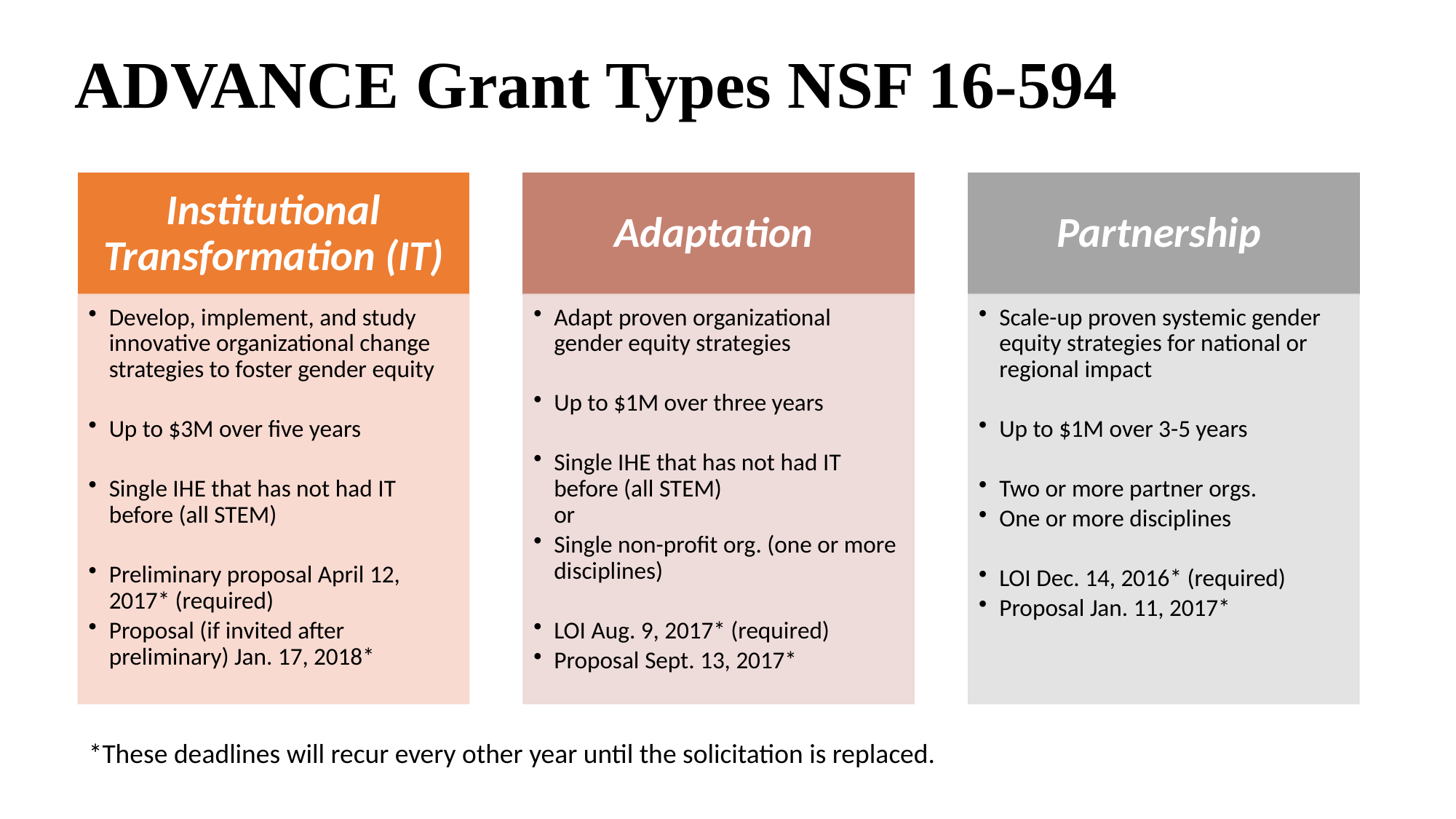

# ADVANCE Grant Types NSF 16-594
Institutional Transformation (IT)
Develop, implement, and study innovative organizational change strategies to foster gender equity

Up to $3M over five years

Single IHE that has not had IT before (all STEM)

Preliminary proposal April 12, 2017* (required)
Proposal (if invited after preliminary) Jan. 17, 2018*
Adaptation
Adapt proven organizational gender equity strategies

Up to $1M over three years

Single IHE that has not had IT before (all STEM) 		or
Single non-profit org. (one or more disciplines)

LOI Aug. 9, 2017* (required)
Proposal Sept. 13, 2017*
Partnership
Scale-up proven systemic gender equity strategies for national or regional impact

Up to $1M over 3-5 years

Two or more partner orgs.
One or more disciplines

LOI Dec. 14, 2016* (required)
Proposal Jan. 11, 2017*
*These deadlines will recur every other year until the solicitation is replaced.